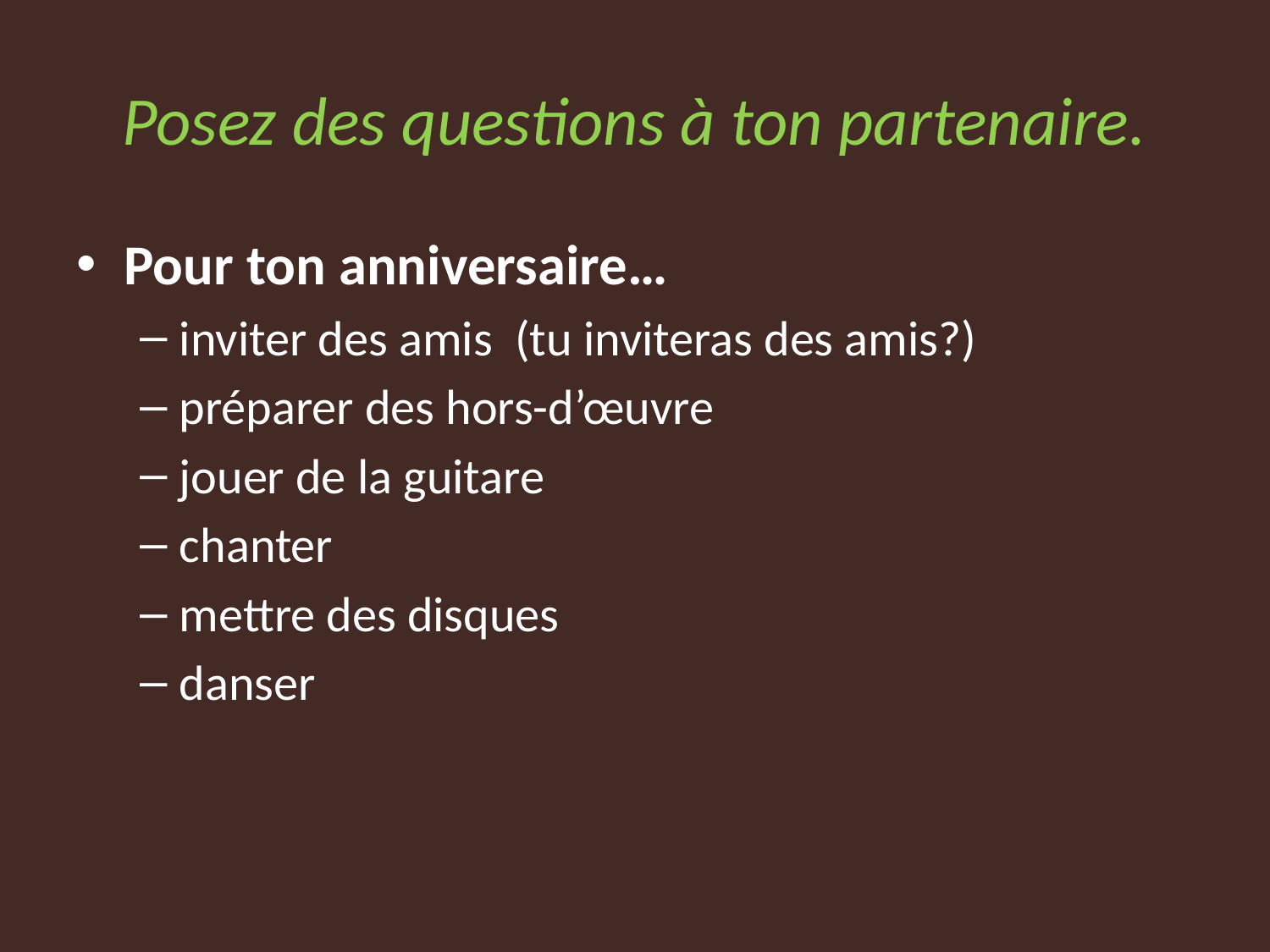

# Posez des questions à ton partenaire.
Pour ton anniversaire…
inviter des amis  (tu inviteras des amis?)
préparer des hors-d’œuvre
jouer de la guitare
chanter
mettre des disques
danser